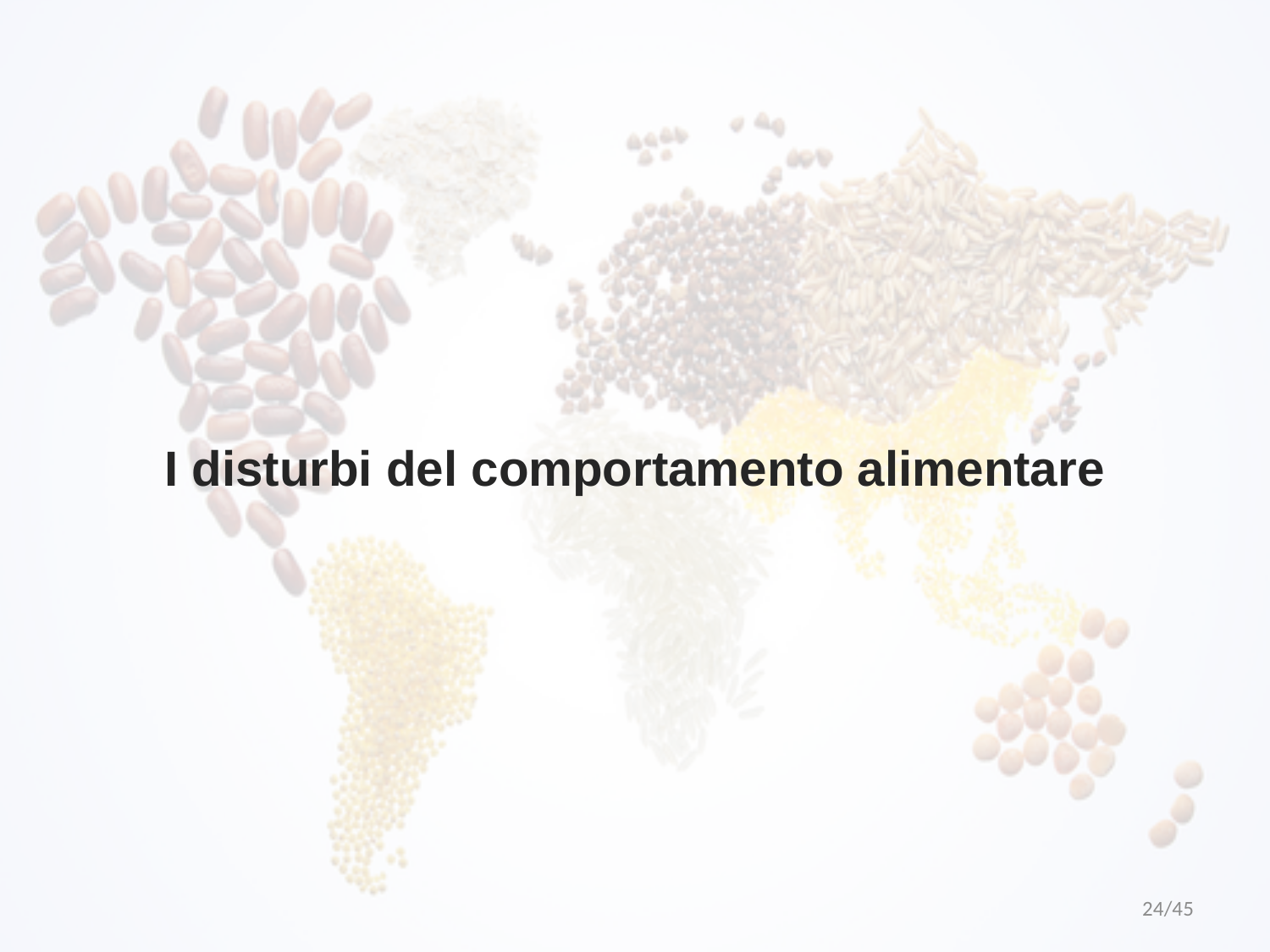

# I disturbi del comportamento alimentare
24/45